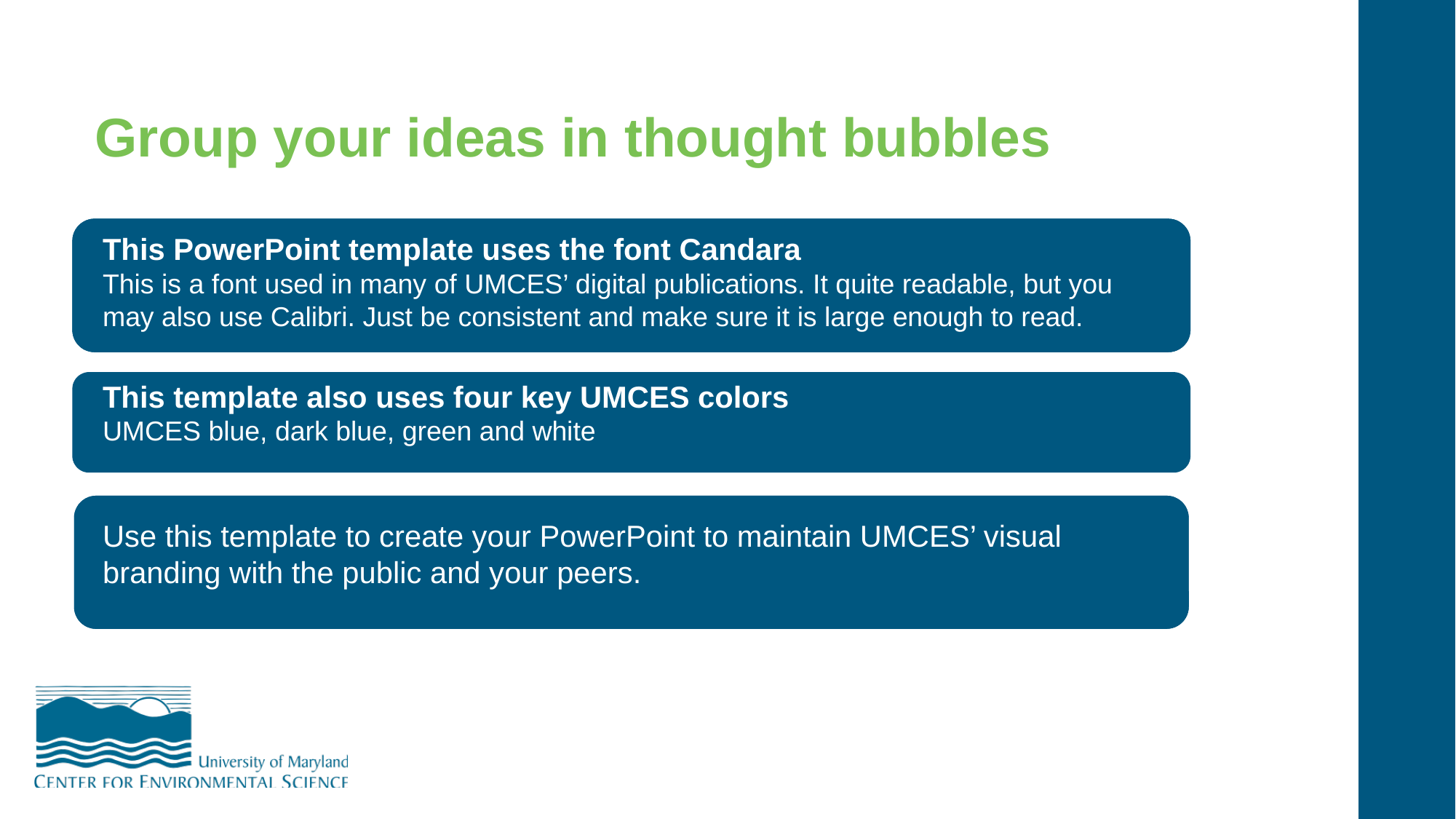

Group your ideas in thought bubbles

This PowerPoint template uses the font Candara
This is a font used in many of UMCES’ digital publications. It quite readable, but you may also use Calibri. Just be consistent and make sure it is large enough to read.
#
This template also uses four key UMCES colors
UMCES blue, dark blue, green and white

Use this template to create your PowerPoint to maintain UMCES’ visual branding with the public and your peers.